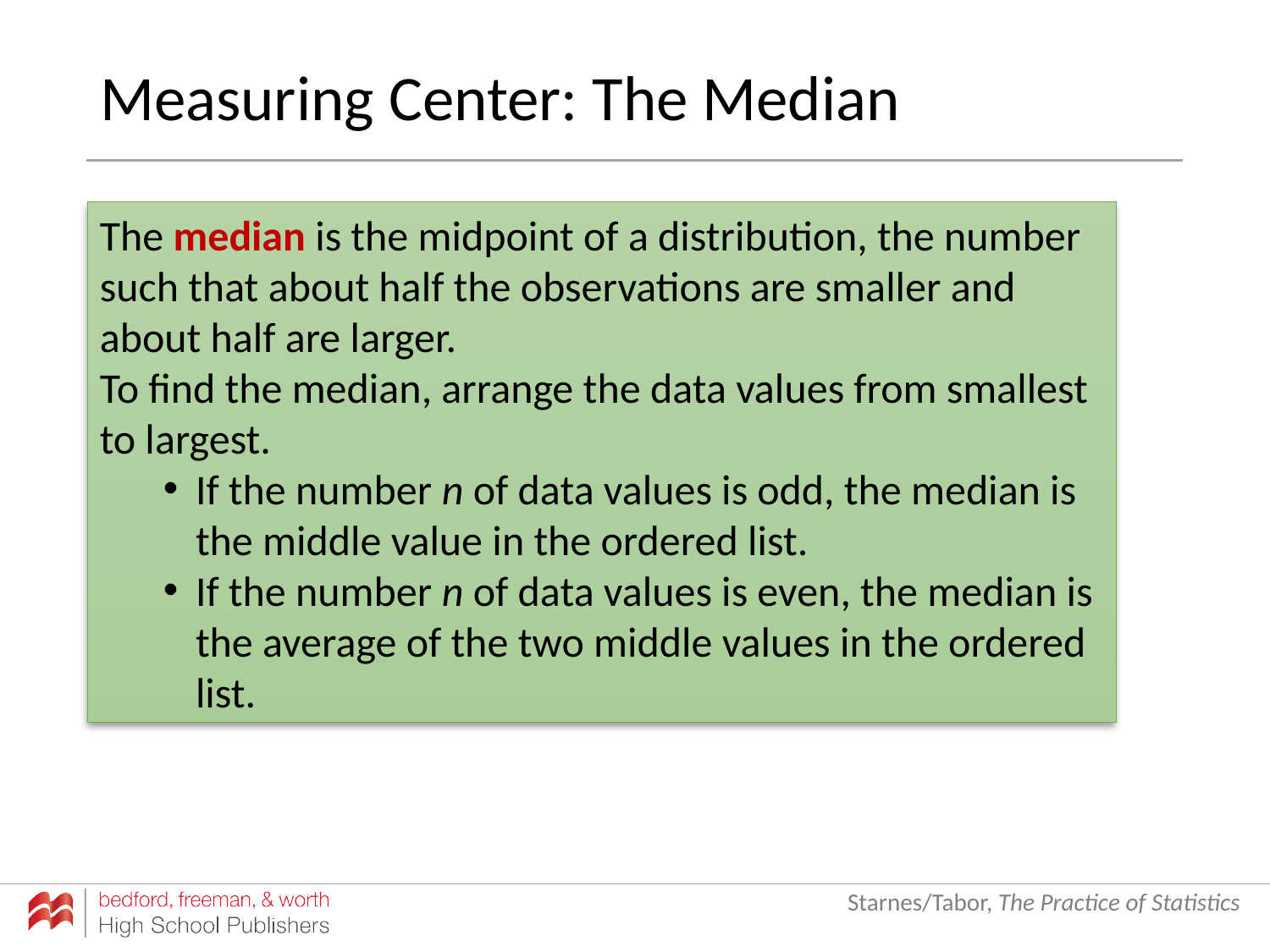

# Measuring Center: The Median
The median is the midpoint of a distribution, the number such that about half the observations are smaller and about half are larger.
To find the median, arrange the data values from smallest to largest.
If the number n of data values is odd, the median is the middle value in the ordered list.
If the number n of data values is even, the median is the average of the two middle values in the ordered list.